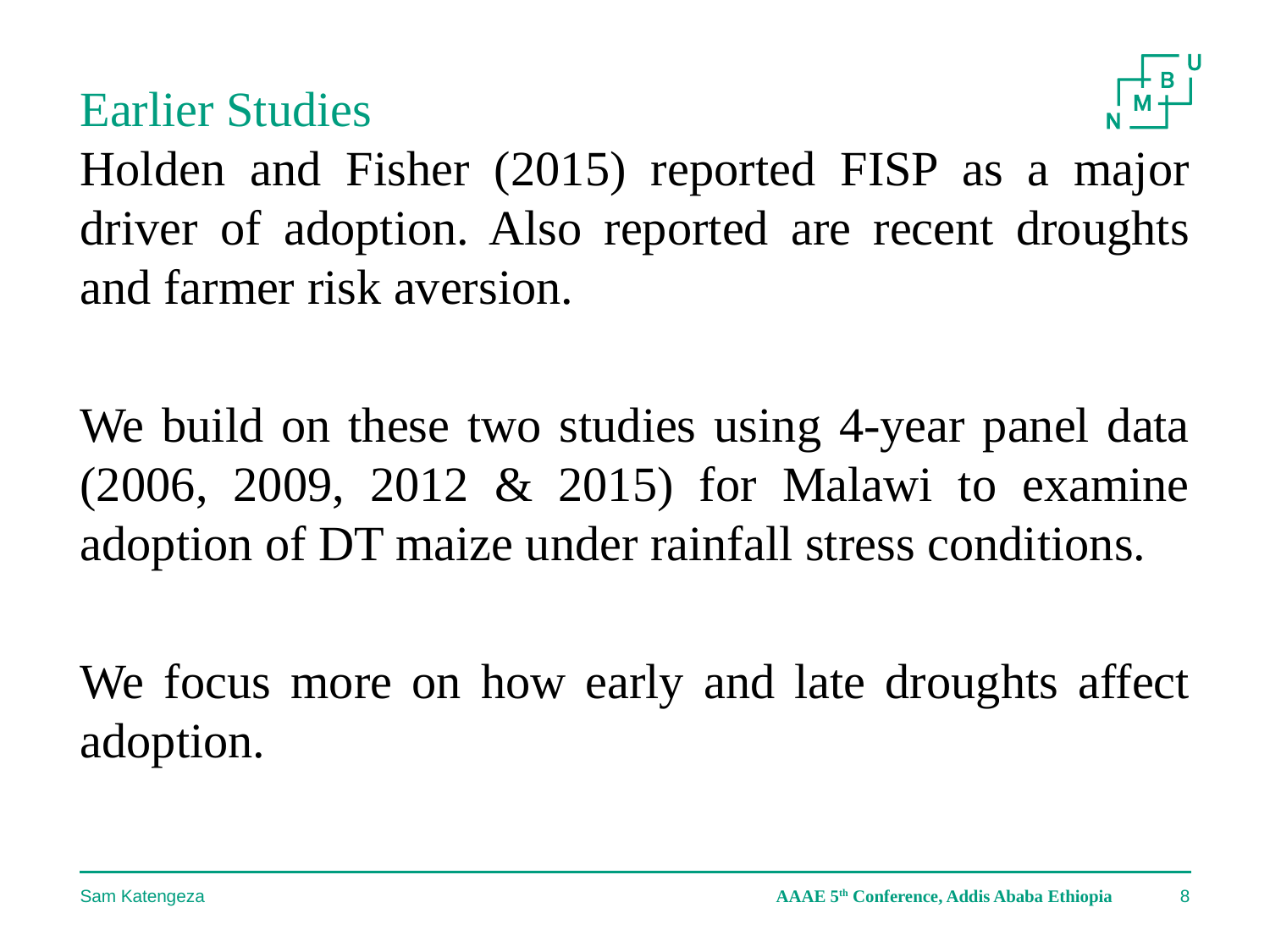

# Earlier Studies
Holden and Fisher (2015) reported FISP as a major driver of adoption. Also reported are recent droughts and farmer risk aversion.

We build on these two studies using 4-year panel data (2006, 2009, 2012 & 2015) for Malawi to examine adoption of DT maize under rainfall stress conditions.

We focus more on how early and late droughts affect adoption.

Sam Katengeza
AAAE 5th Conference, Addis Ababa Ethiopia
8